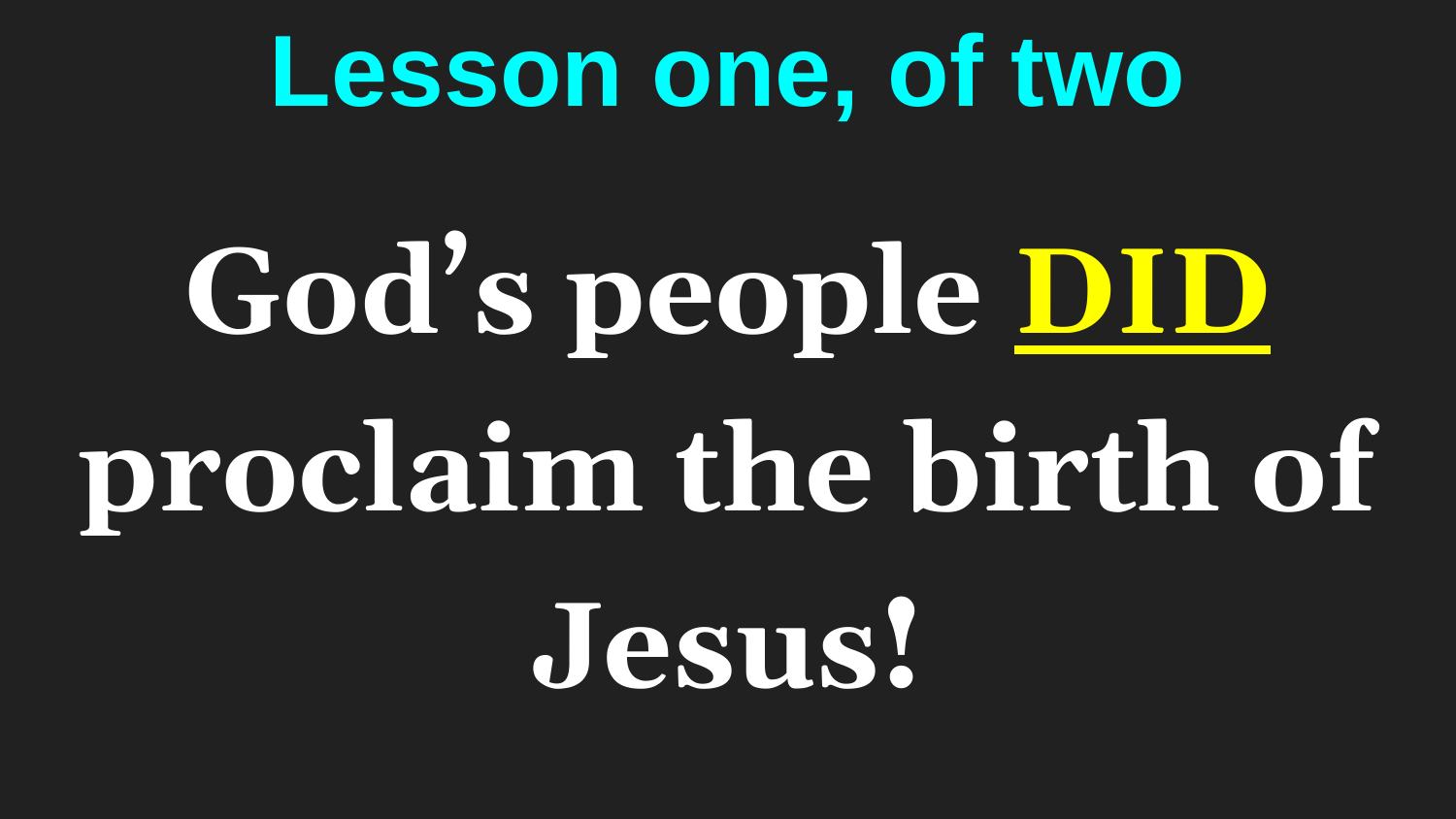

# Lesson one, of two
God’s people DID proclaim the birth of Jesus!